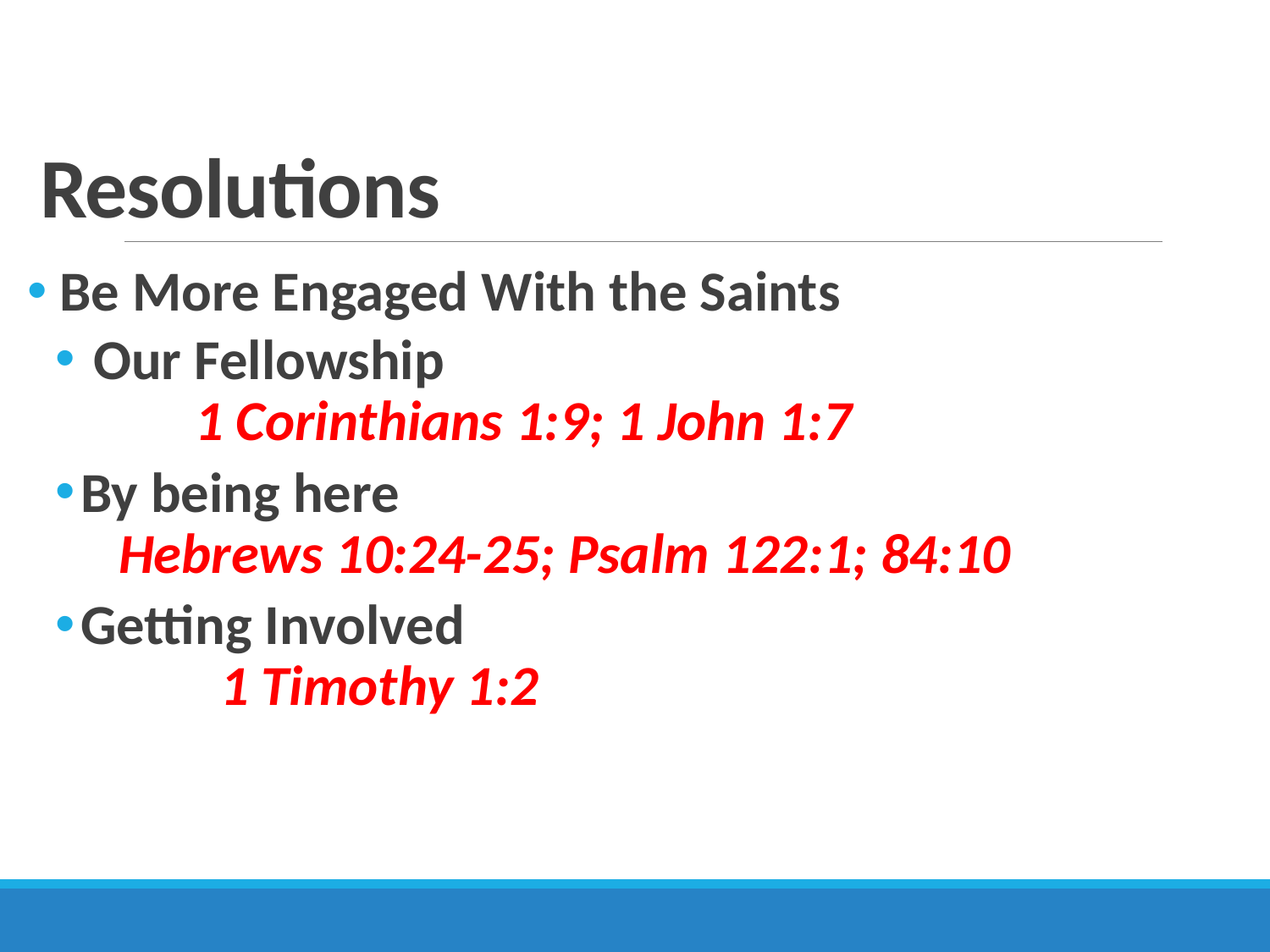

# Resolutions
 Be More Engaged With the Saints
 Our Fellowship                                                                  1 Corinthians 1:9; 1 John 1:7
By being here                                                                Hebrews 10:24-25; Psalm 122:1; 84:10
Getting Involved                                                                  1 Timothy 1:2